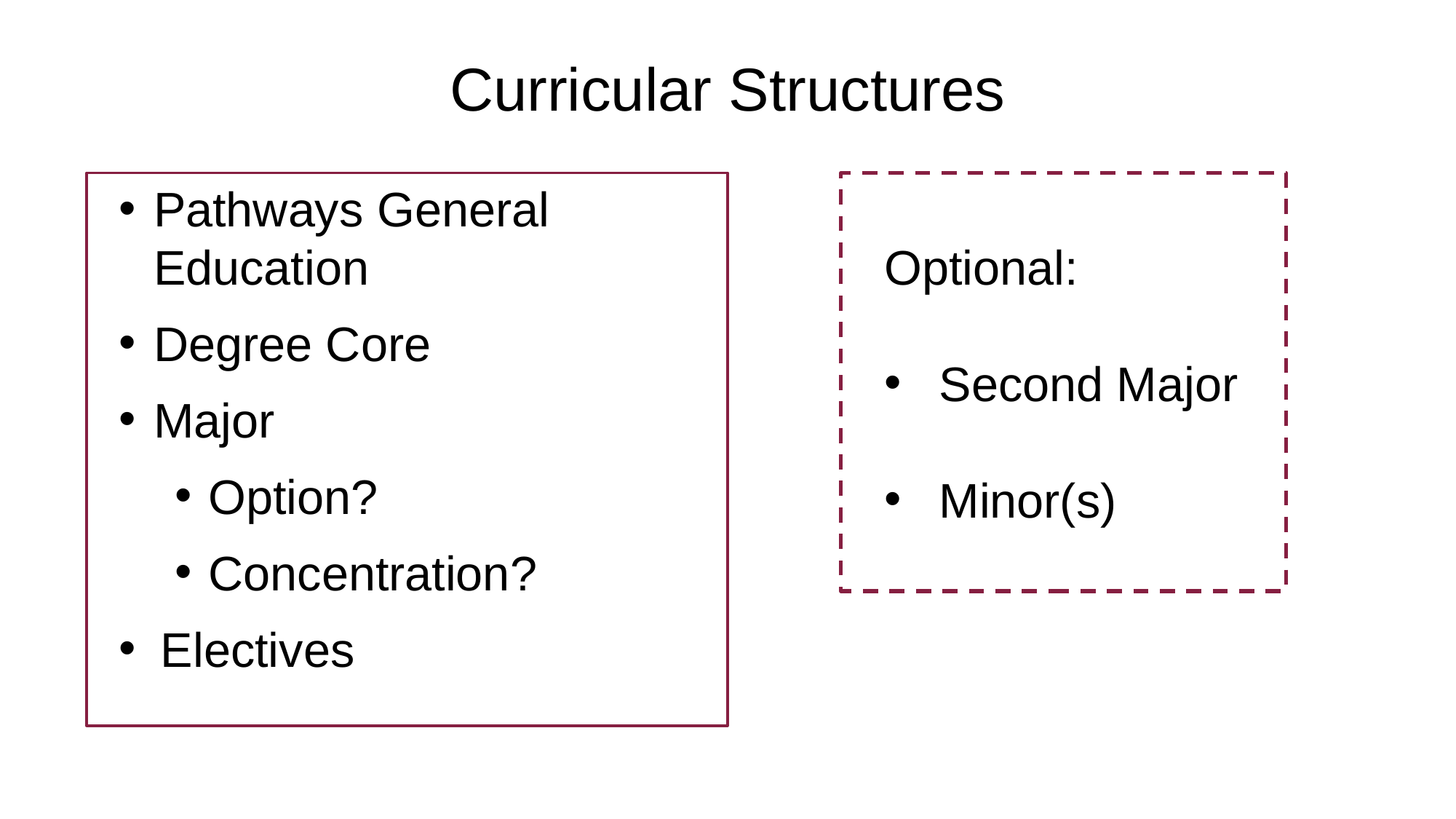

Curricular Structures
Pathways General Education
Degree Core
Major
Option?
Concentration?
 Electives

Optional:

Second Major

Minor(s)